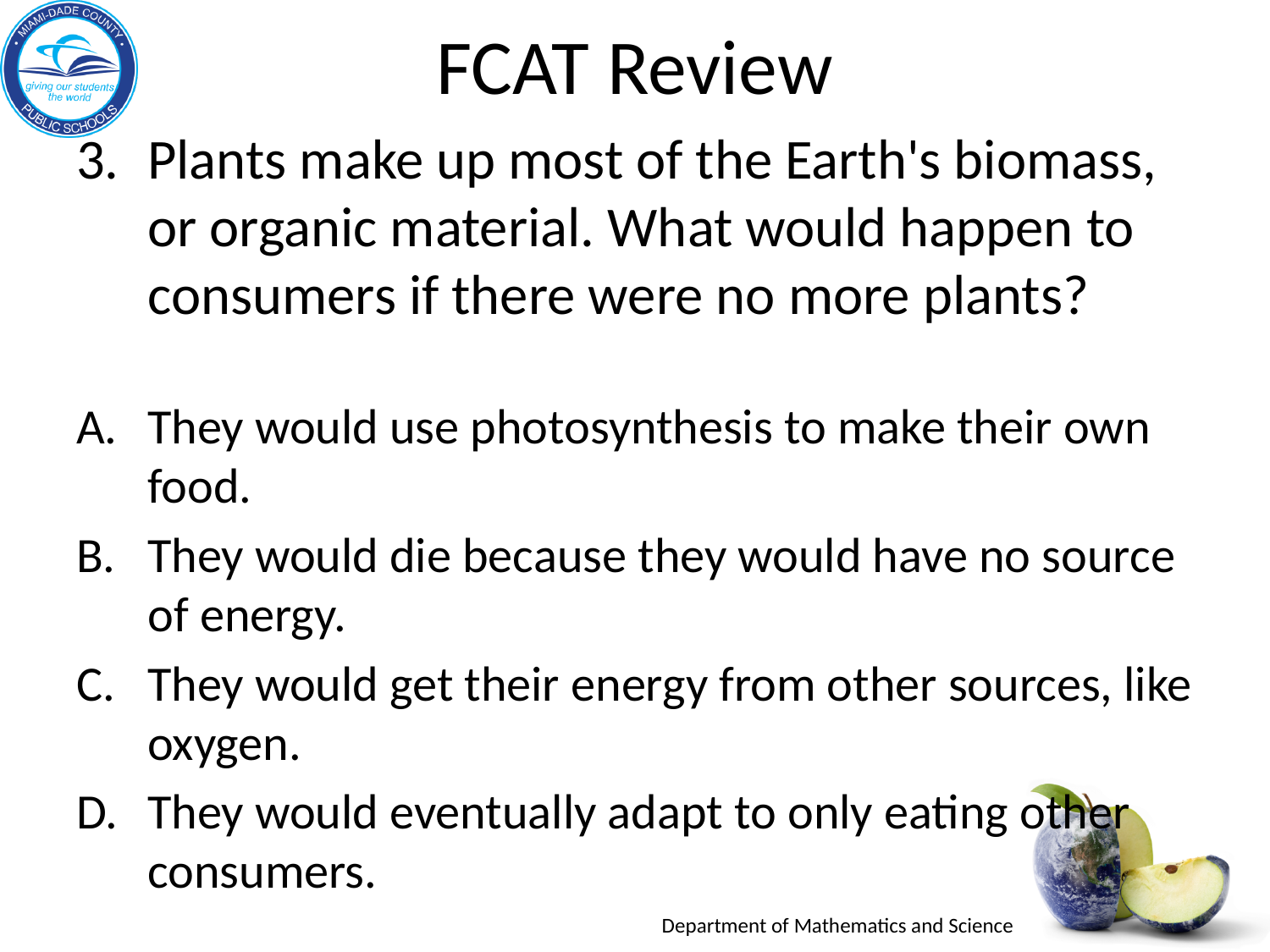

# FCAT Review
Plants make up most of the Earth's biomass, or organic material. What would happen to consumers if there were no more plants?

They would use photosynthesis to make their own food.
They would die because they would have no source of energy.
They would get their energy from other sources, like oxygen.
They would eventually adapt to only eating other consumers.